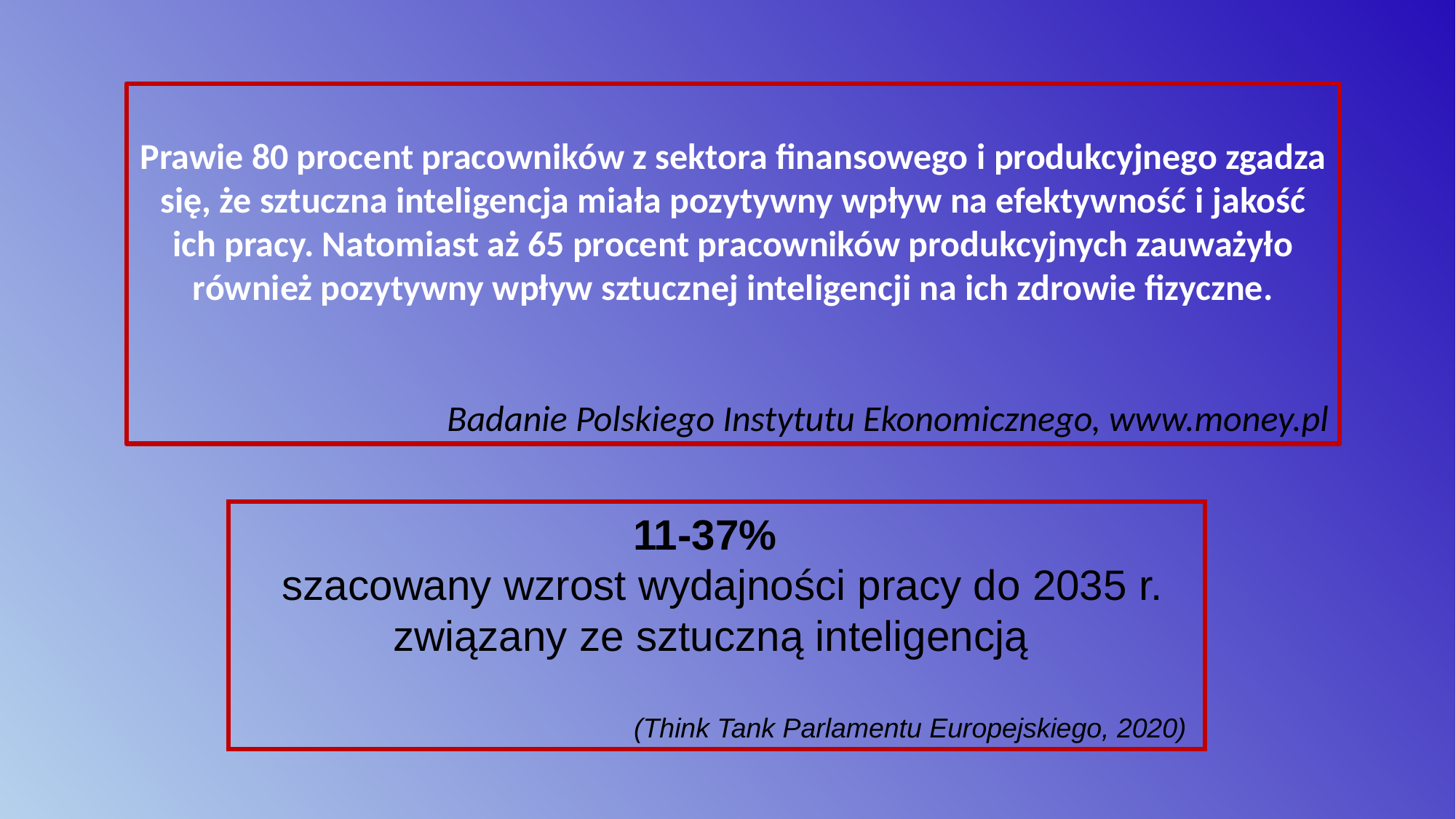

Prawie 80 procent pracowników z sektora finansowego i produkcyjnego zgadza się, że sztuczna inteligencja miała pozytywny wpływ na efektywność i jakość ich pracy. Natomiast aż 65 procent pracowników produkcyjnych zauważyło również pozytywny wpływ sztucznej inteligencji na ich zdrowie fizyczne.

Badanie Polskiego Instytutu Ekonomicznego, www.money.pl
11-37%
 szacowany wzrost wydajności pracy do 2035 r. związany ze sztuczną inteligencją

(Think Tank Parlamentu Europejskiego, 2020)